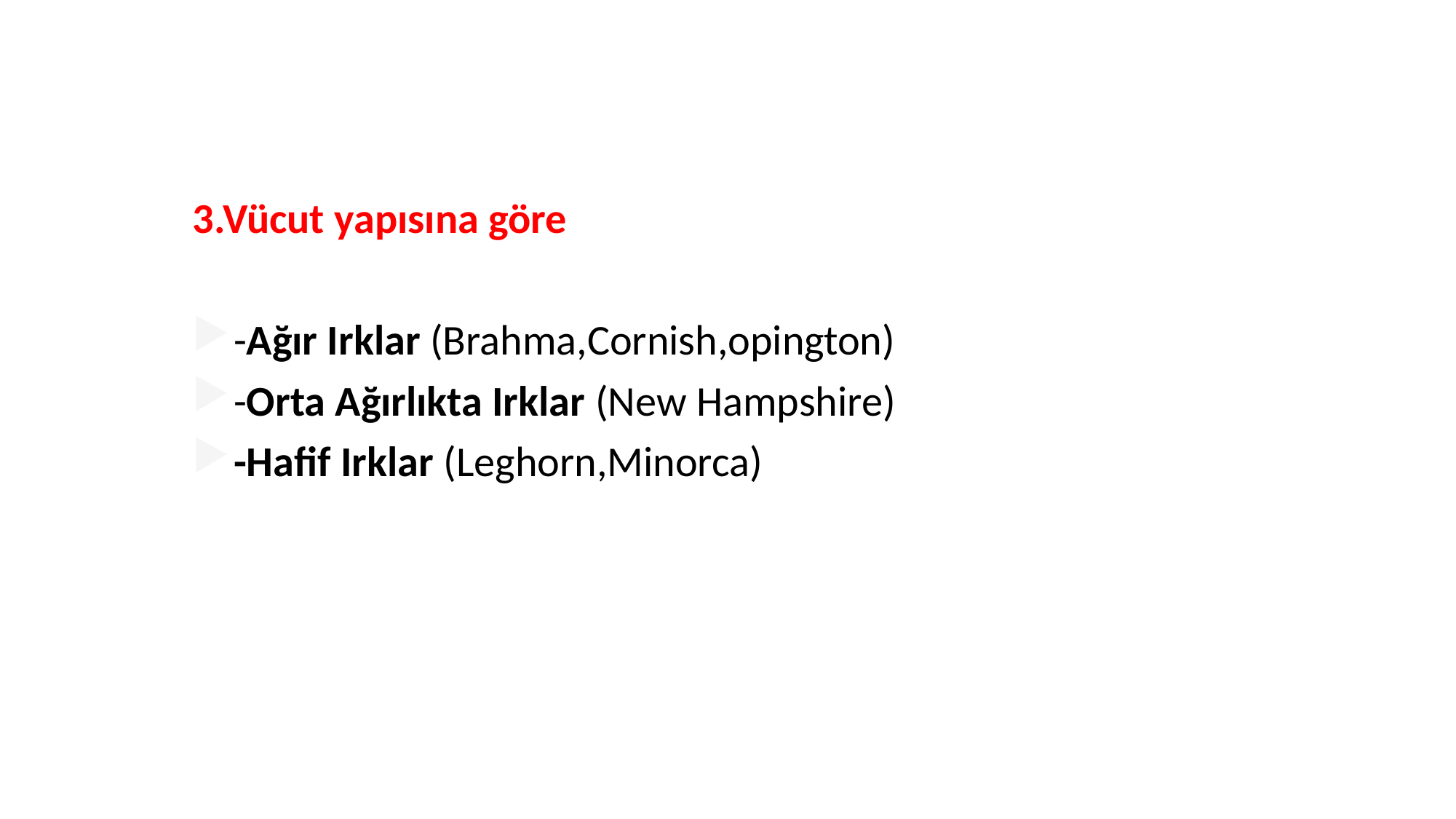

3.Vücut yapısına göre

-Ağır Irklar (Brahma,Cornish,opington)
-Orta Ağırlıkta Irklar (New Hampshire)
-Hafif Irklar (Leghorn,Minorca)